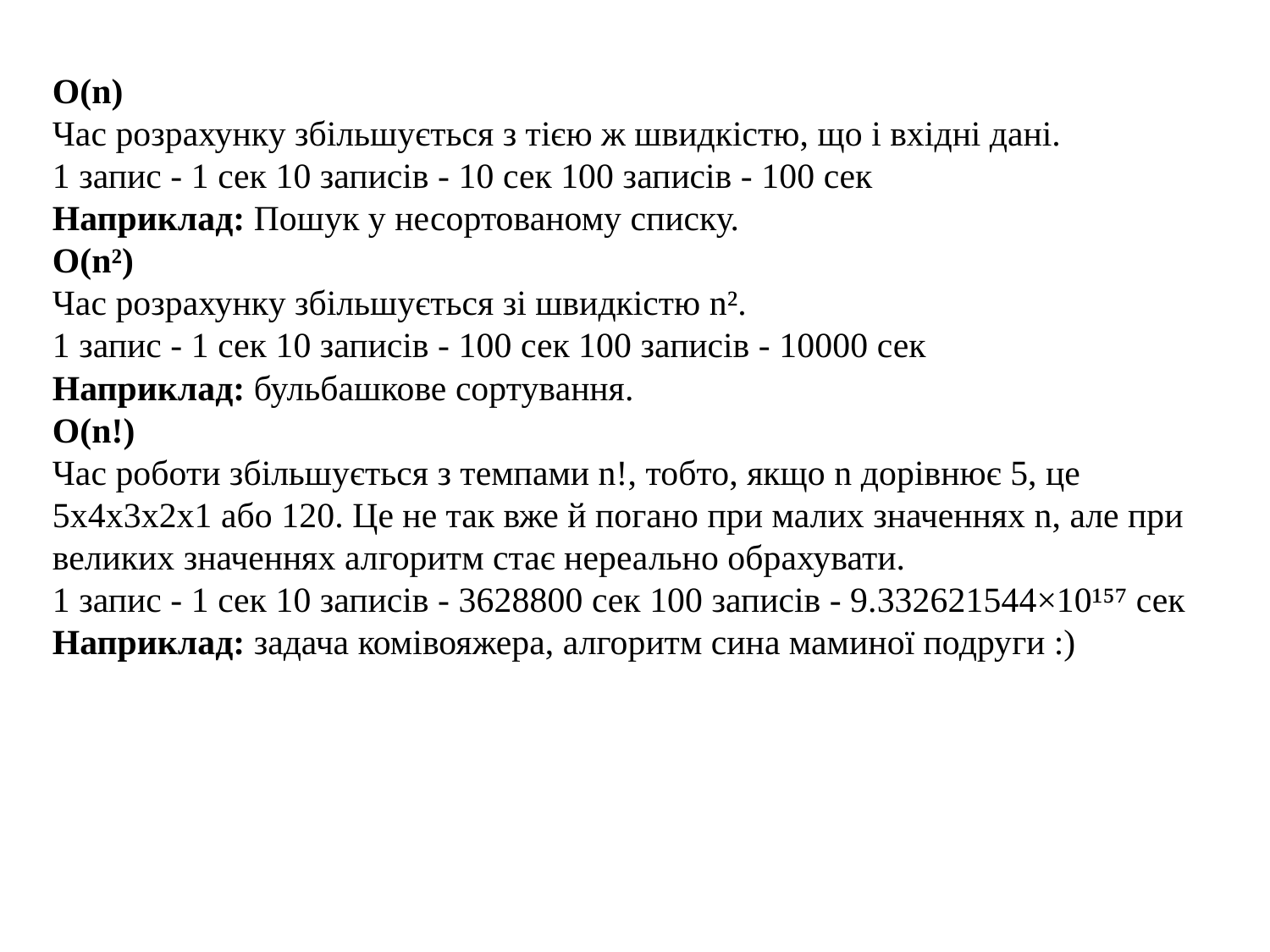

O(n)
Час розрахунку збільшується з тією ж швидкістю, що і вхідні дані.
1 запис - 1 сек 10 записів - 10 сек 100 записів - 100 сек
Наприклад: Пошук у несортованому списку.
O(n²)
Час розрахунку збільшується зі швидкістю n².
1 запис - 1 сек 10 записів - 100 сек 100 записів - 10000 сек
Наприклад: бульбашкове сортування.
O(n!)
Час роботи збільшується з темпами n!, тобто, якщо n дорівнює 5, це 5x4x3x2x1 або 120. Це не так вже й погано при малих значеннях n, але при великих значеннях алгоритм стає нереально обрахувати.
1 запис - 1 сек 10 записів - 3628800 сек 100 записів - 9.332621544×10¹⁵⁷ сек
Наприклад: задача комівояжера, алгоритм сина маминої подруги :)